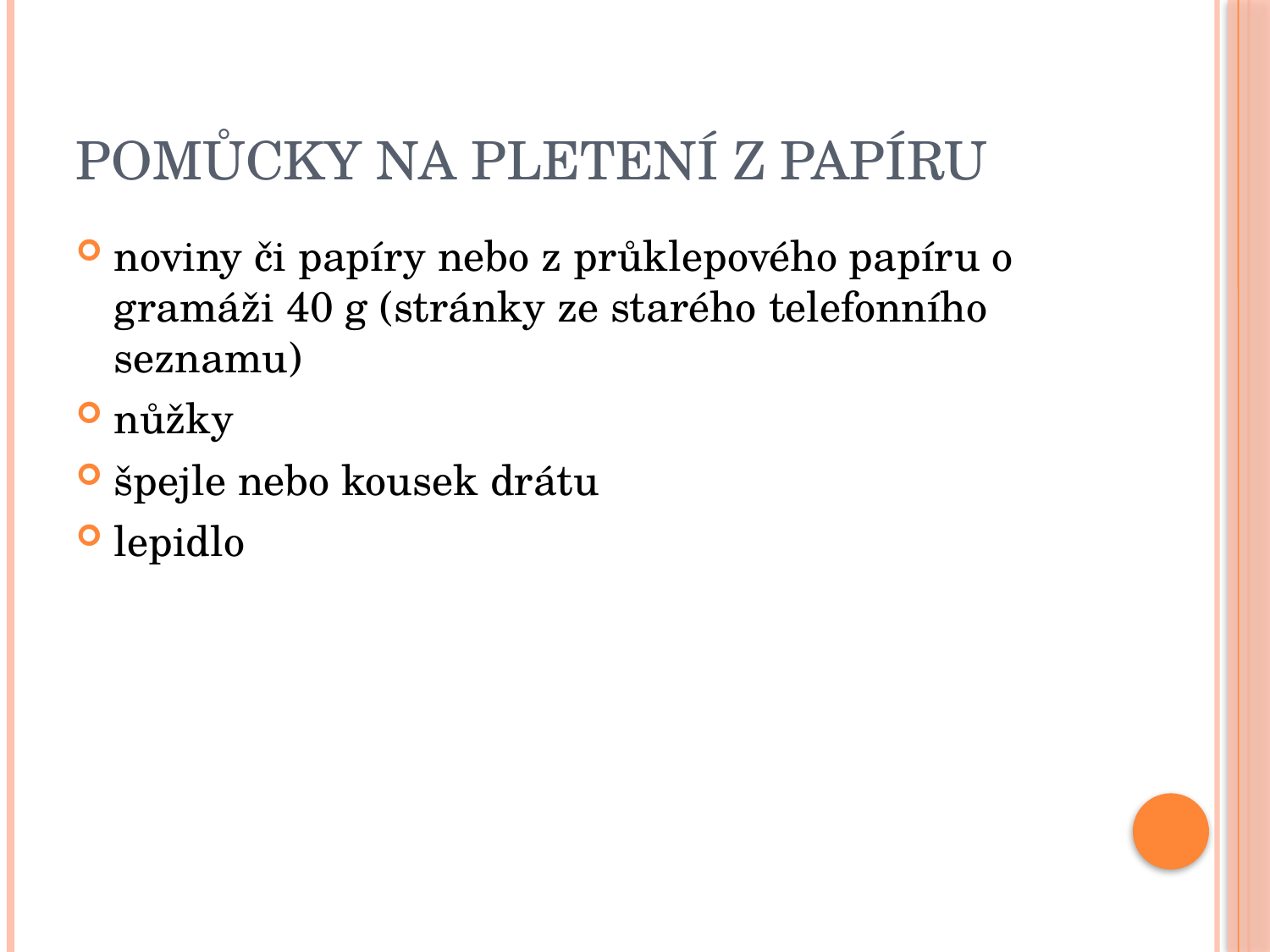

# Pomůcky na pletení z papíru
noviny či papíry nebo z průklepového papíru o gramáži 40 g (stránky ze starého telefonního seznamu)
nůžky
špejle nebo kousek drátu
lepidlo